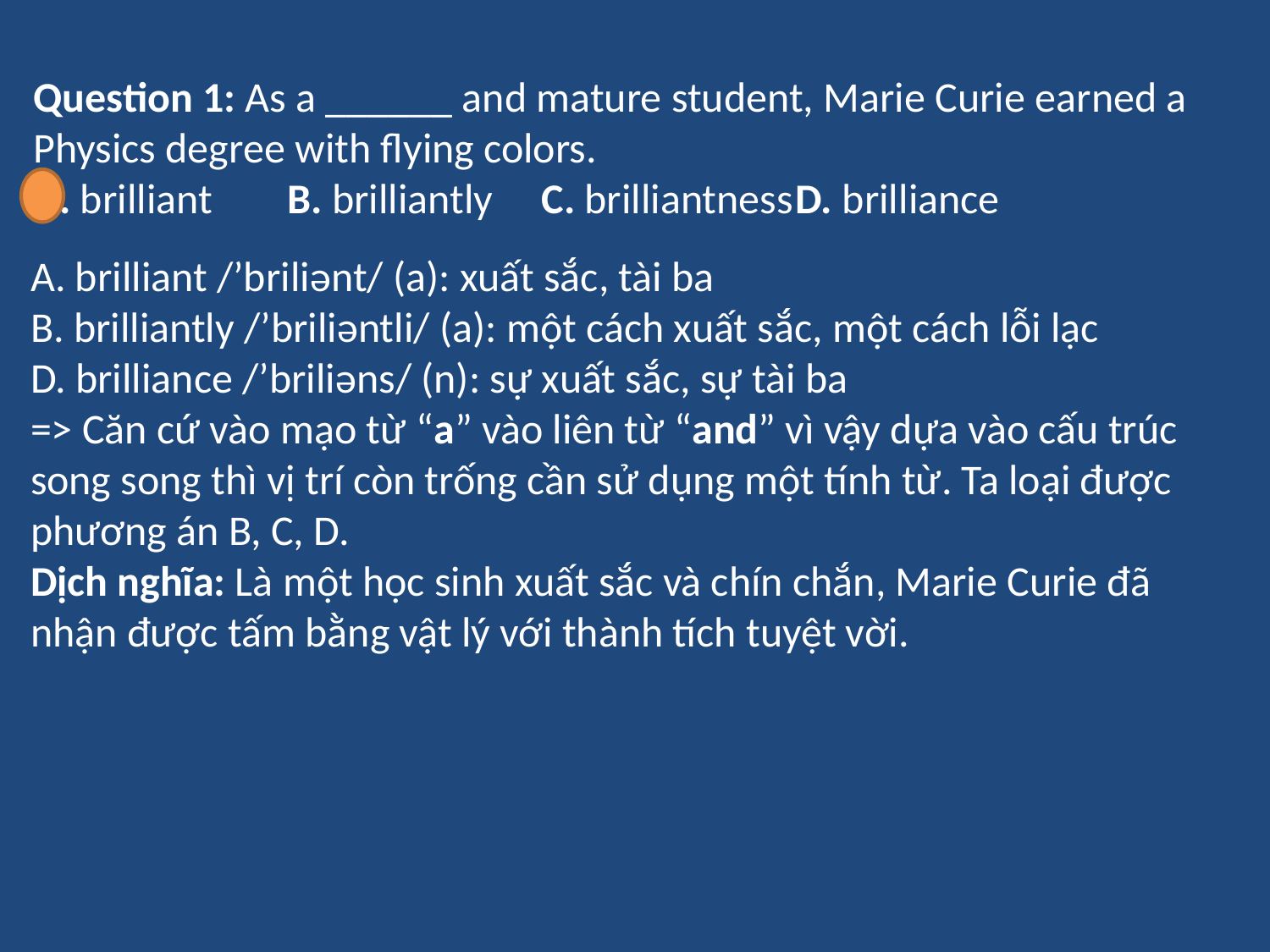

Question 1: As a ______ and mature student, Marie Curie earned a Physics degree with flying colors.
A. brilliant	B. brilliantly	C. brilliantness	D. brilliance

A. brilliant /’briliənt/ (a): xuất sắc, tài ba
B. brilliantly /’briliəntli/ (a): một cách xuất sắc, một cách lỗi lạc
D. brilliance /’briliəns/ (n): sự xuất sắc, sự tài ba
=> Căn cứ vào mạo từ “a” vào liên từ “and” vì vậy dựa vào cấu trúc song song thì vị trí còn trống cần sử dụng một tính từ. Ta loại được phương án B, C, D.
Dịch nghĩa: Là một học sinh xuất sắc và chín chắn, Marie Curie đã nhận được tấm bằng vật lý với thành tích tuyệt vời.